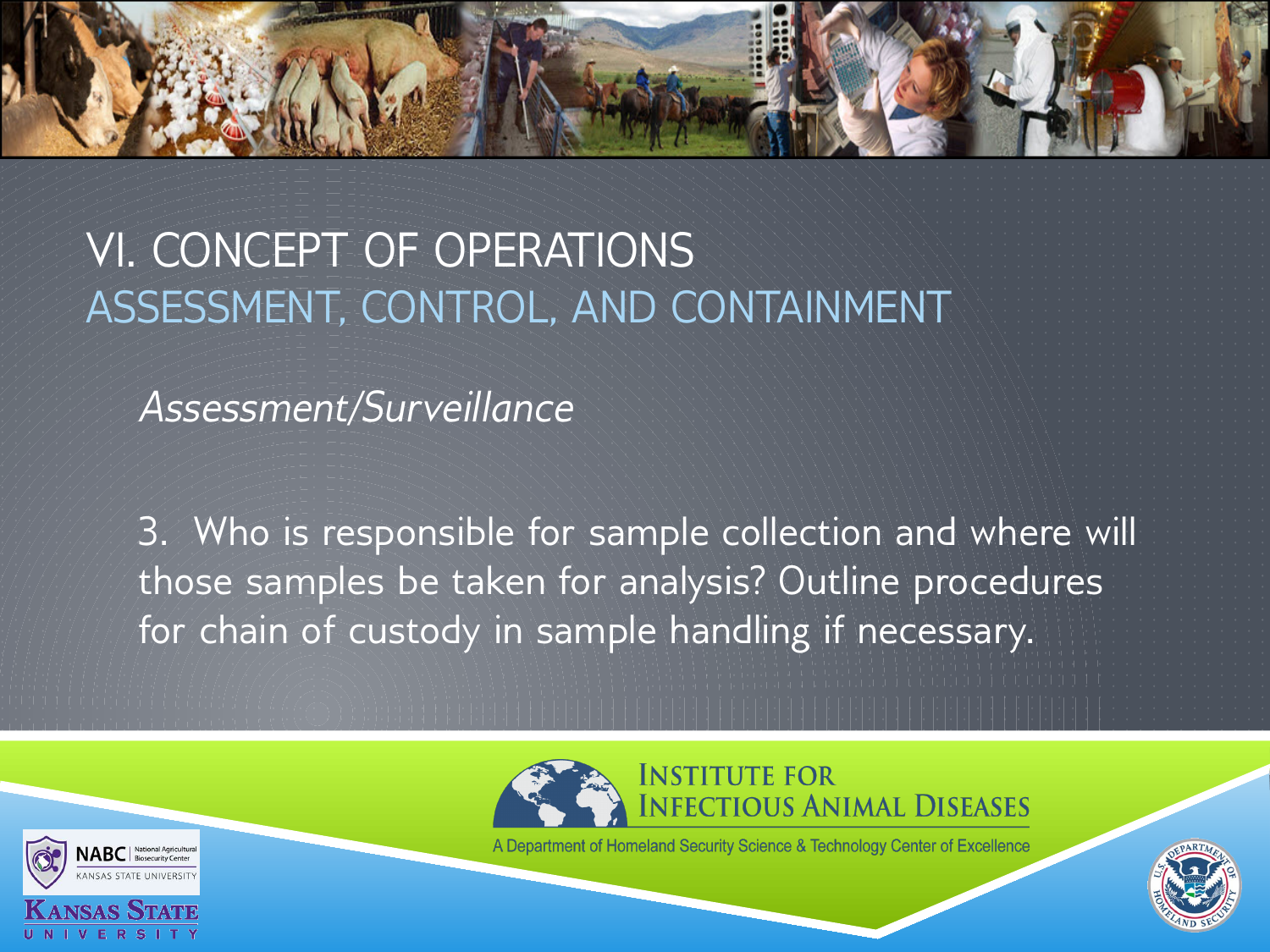

# VI. Concept of Operations ASSESSMENT, CONTROL, AND CONTAINMENT
Assessment/Surveillance

3.  Who is responsible for sample collection and where will those samples be taken for analysis? Outline procedures for chain of custody in sample handling if necessary.